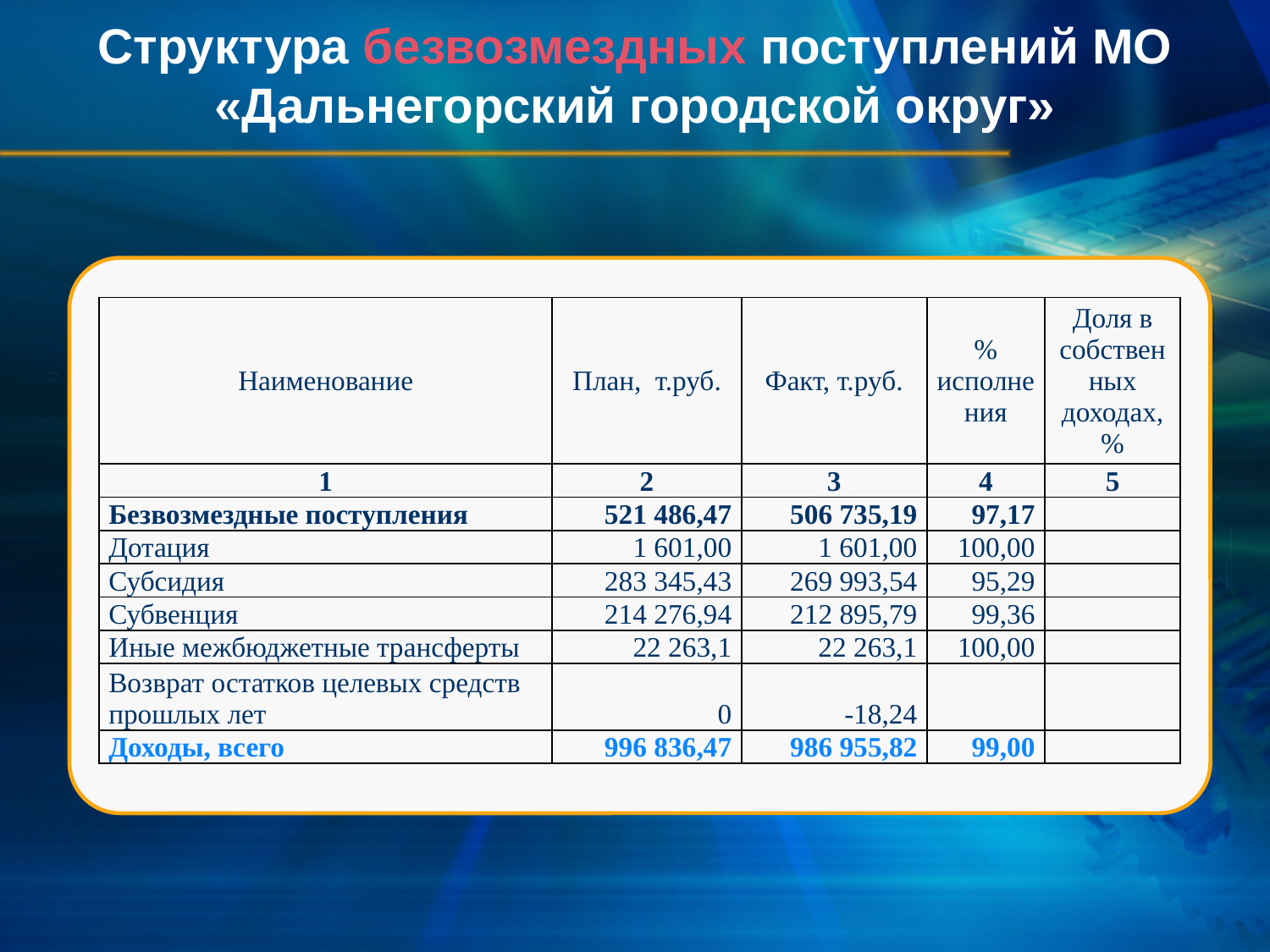

# Структура безвозмездных поступлений МО «Дальнегорский городской округ»

| Наименование | План, т.руб. | Факт, т.руб. | % исполнения | Доля в собственных доходах, % |
| --- | --- | --- | --- | --- |
| 1 | 2 | 3 | 4 | 5 |
| Безвозмездные поступления | 521 486,47 | 506 735,19 | 97,17 |  |
| Дотация | 1 601,00 | 1 601,00 | 100,00 |  |
| Субсидия | 283 345,43 | 269 993,54 | 95,29 |  |
| Субвенция | 214 276,94 | 212 895,79 | 99,36 |  |
| Иные межбюджетные трансферты | 22 263,1 | 22 263,1 | 100,00 |  |
| Возврат остатков целевых средств прошлых лет | 0 | -18,24 |  |  |
| Доходы, всего | 996 836,47 | 986 955,82 | 99,00 |  |